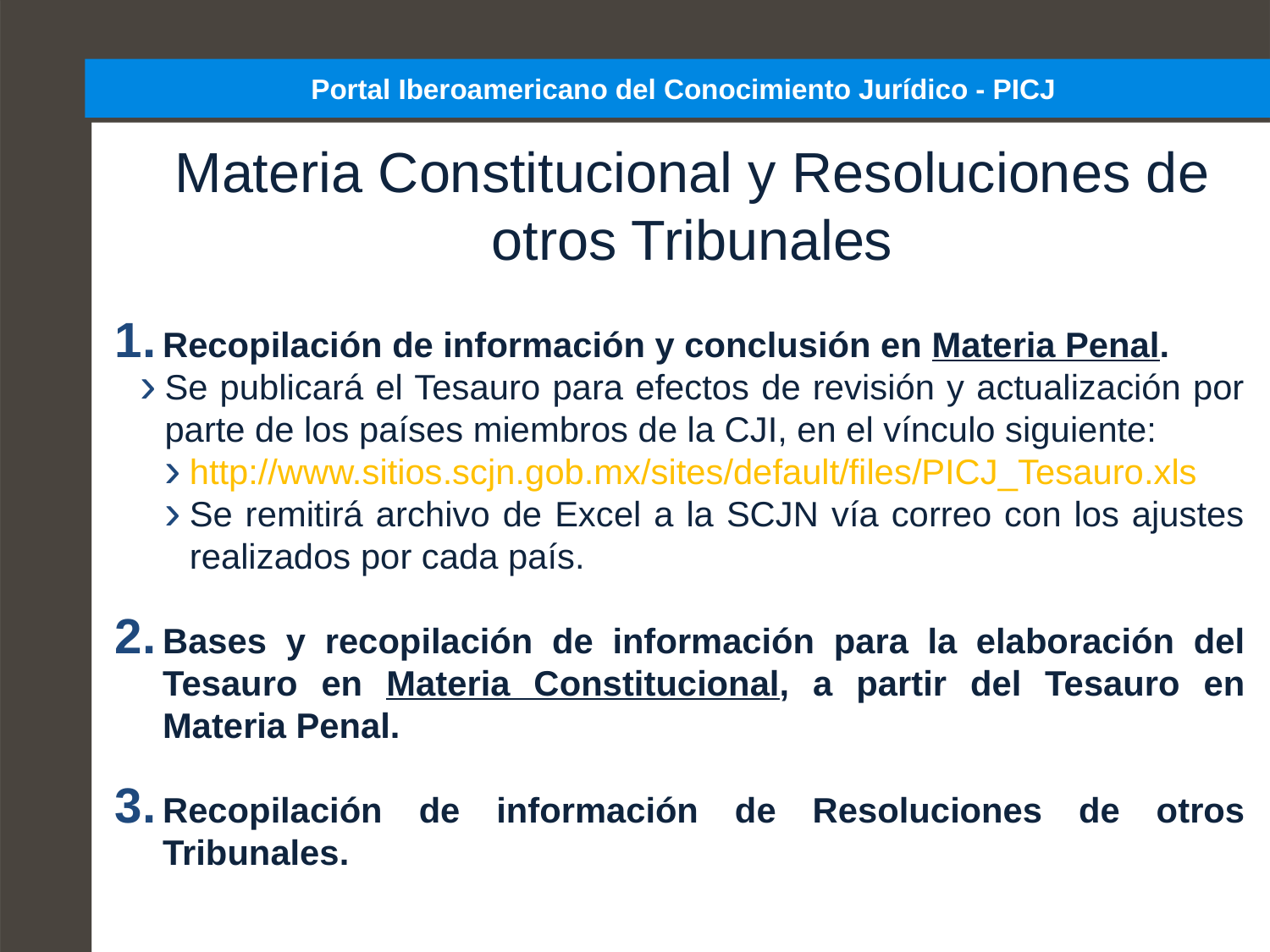

# Portal Iberoamericano del Conocimiento Jurídico - PICJ
Materia Constitucional y Resoluciones de otros Tribunales

Recopilación de información y conclusión en Materia Penal.
Se publicará el Tesauro para efectos de revisión y actualización por parte de los países miembros de la CJI, en el vínculo siguiente:
http://www.sitios.scjn.gob.mx/sites/default/files/PICJ_Tesauro.xls
Se remitirá archivo de Excel a la SCJN vía correo con los ajustes realizados por cada país.

Bases y recopilación de información para la elaboración del Tesauro en Materia Constitucional, a partir del Tesauro en Materia Penal.

Recopilación de información de Resoluciones de otros Tribunales.